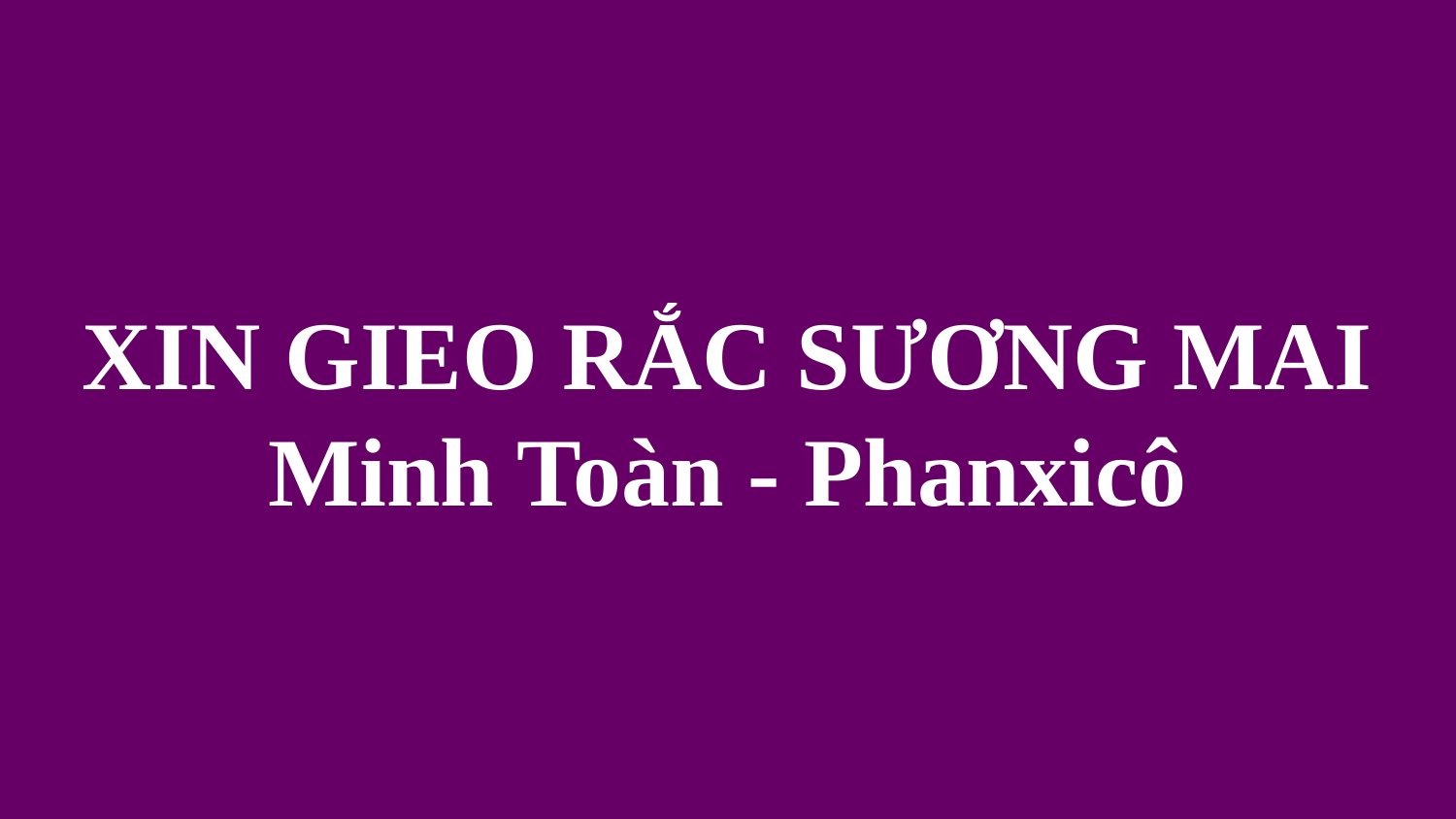

# XIN GIEO RẮC SƯƠNG MAI Minh Toàn - Phanxicô